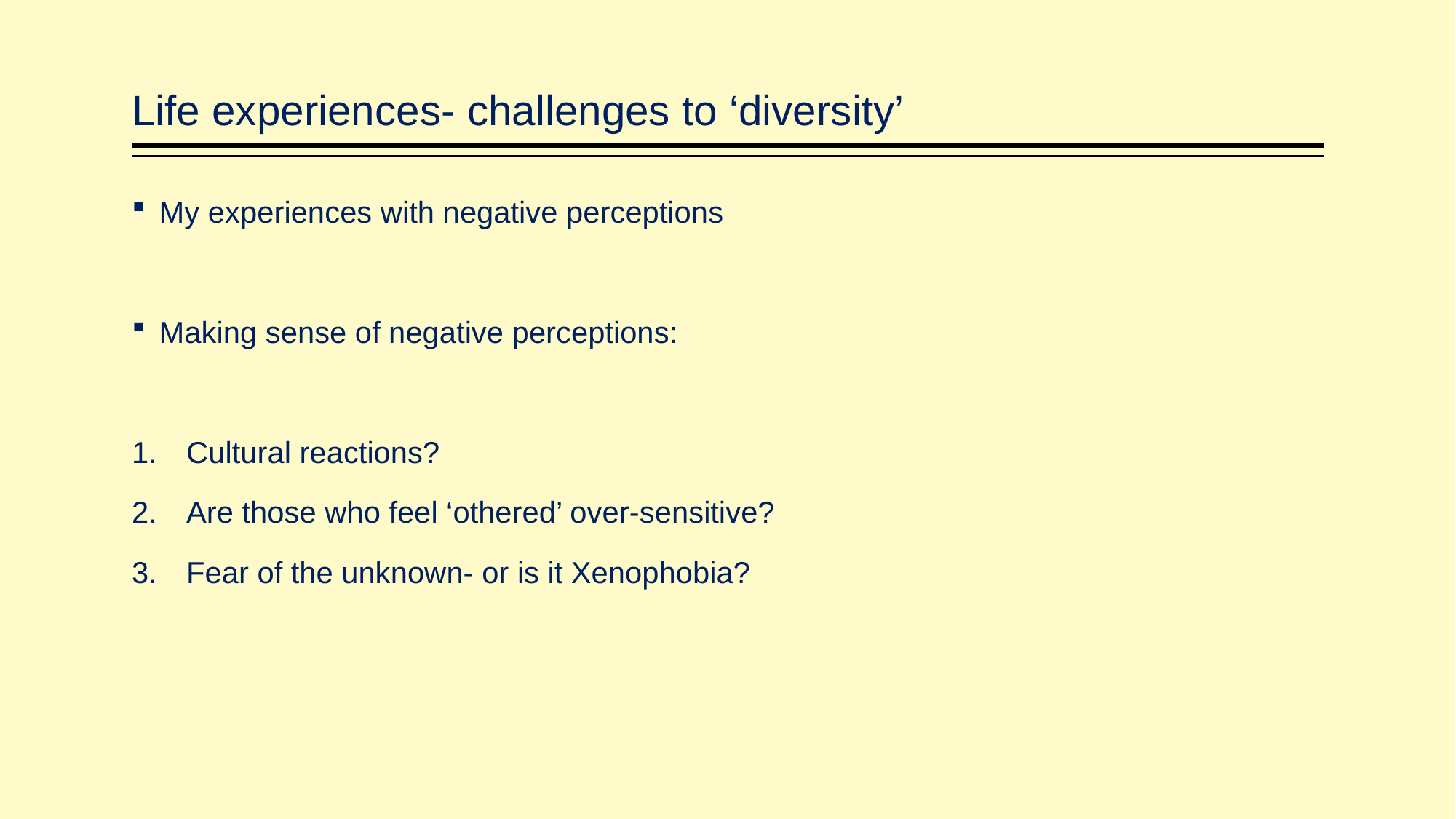

# Life experiences- challenges to ‘diversity’
My experiences with negative perceptions

Making sense of negative perceptions:

Cultural reactions?
Are those who feel ‘othered’ over-sensitive?
Fear of the unknown- or is it Xenophobia?